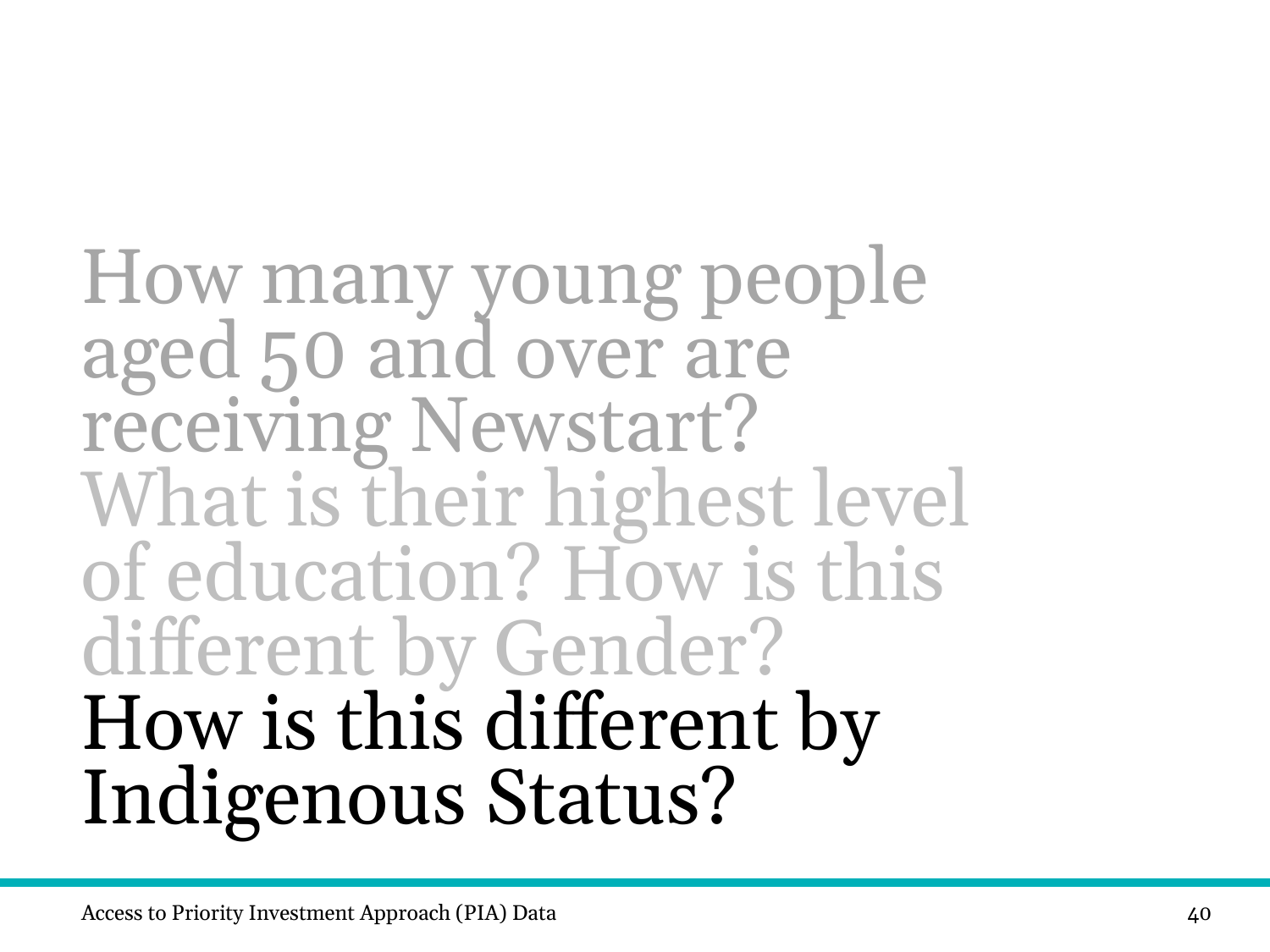

# How many young people aged 50 and over are receiving Newstart? What is their highest level of education? How is this different by Gender? How is this different by Indigenous Status?
Access to Priority Investment Approach (PIA) Data
40